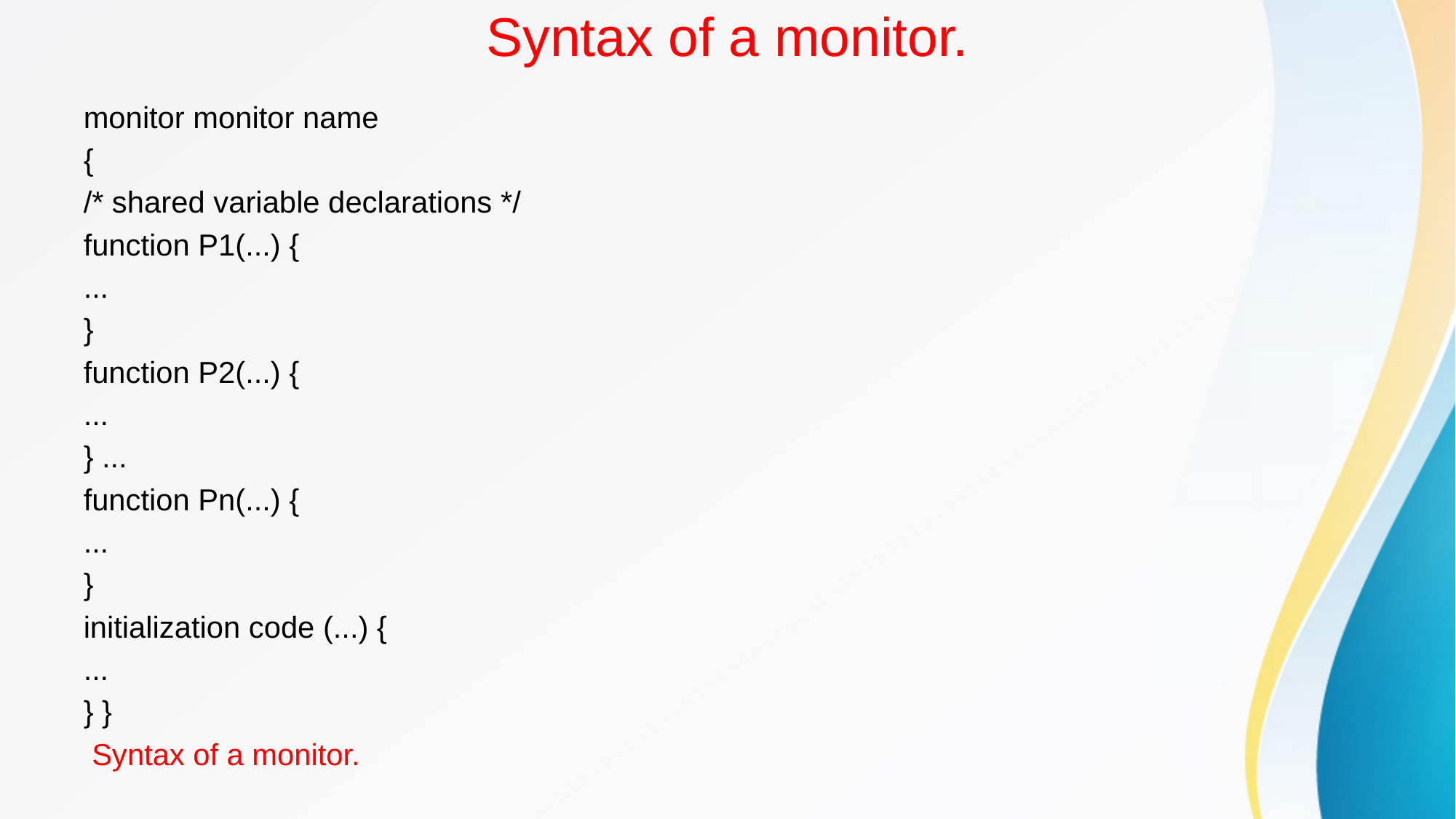

# Syntax of a monitor.
monitor monitor name
{
/* shared variable declarations */
function P1(...) {
...
}
function P2(...) {
...
} ...
function Pn(...) {
...
}
initialization code (...) {
...
} }
 Syntax of a monitor.